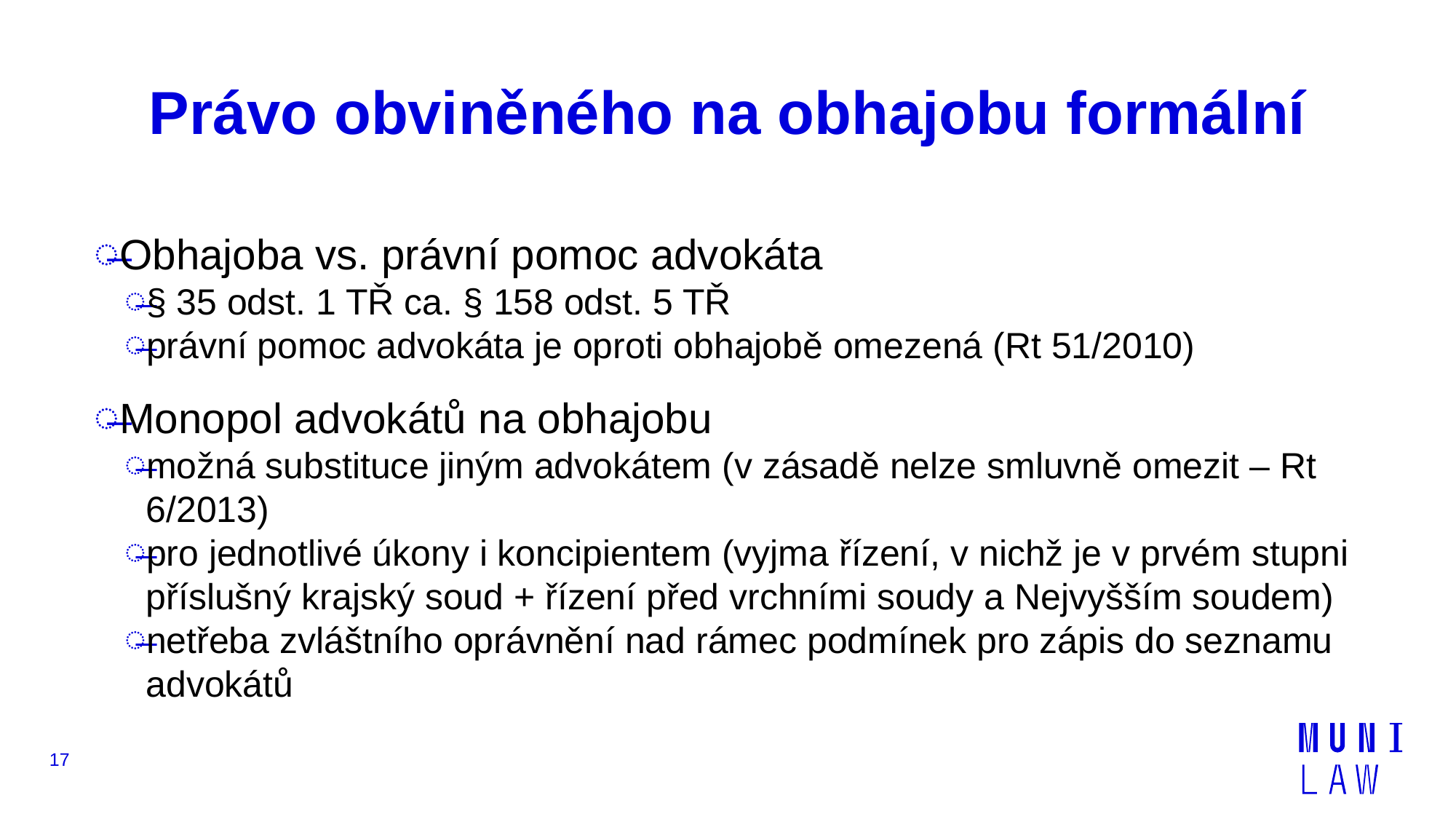

# Právo obviněného na obhajobu formální
Obhajoba vs. právní pomoc advokáta
§ 35 odst. 1 TŘ ca. § 158 odst. 5 TŘ
právní pomoc advokáta je oproti obhajobě omezená (Rt 51/2010)
Monopol advokátů na obhajobu
možná substituce jiným advokátem (v zásadě nelze smluvně omezit – Rt 6/2013)
pro jednotlivé úkony i koncipientem (vyjma řízení, v nichž je v prvém stupni příslušný krajský soud + řízení před vrchními soudy a Nejvyšším soudem)
netřeba zvláštního oprávnění nad rámec podmínek pro zápis do seznamu advokátů

17